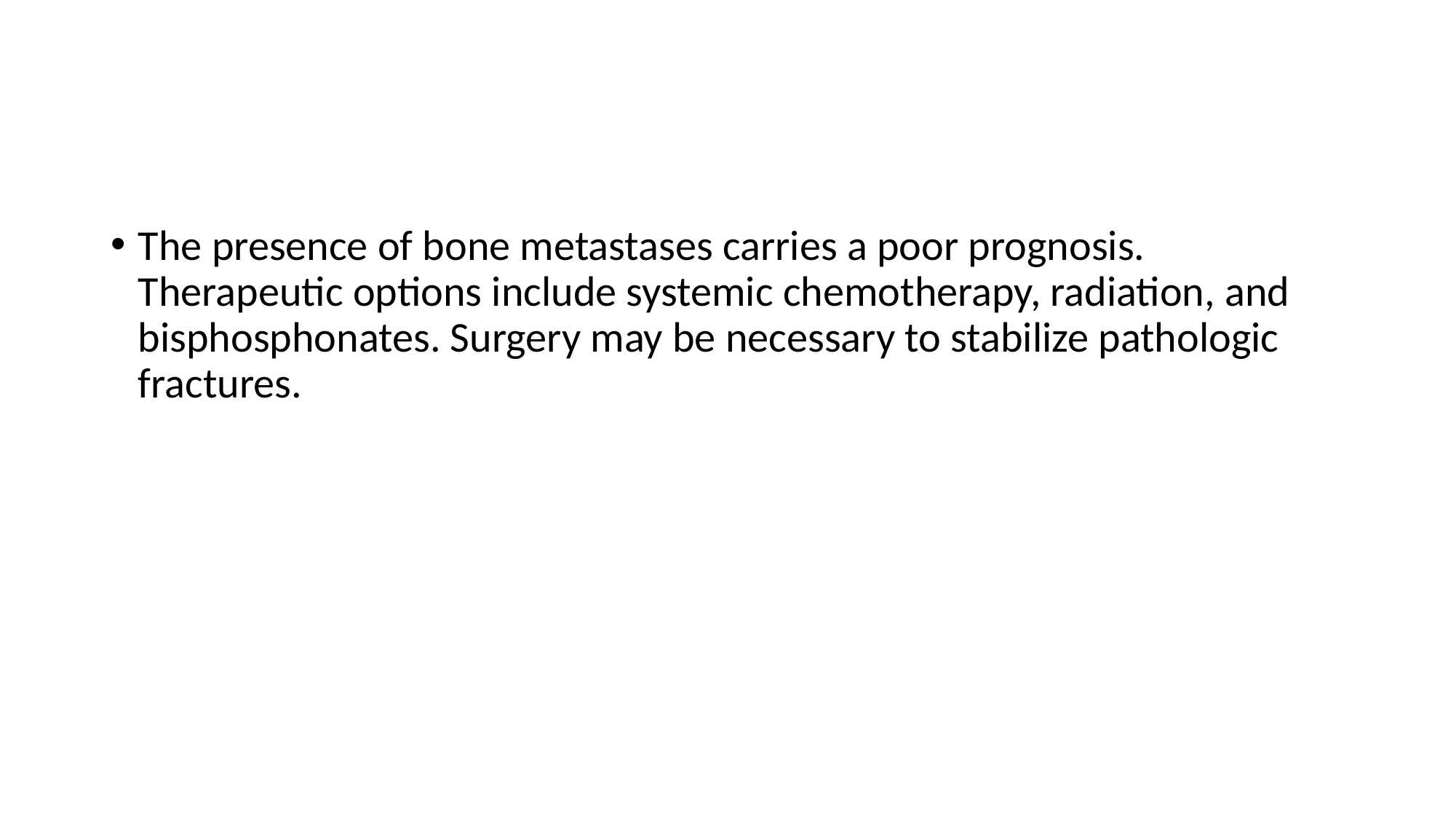

#
The presence of bone metastases carries a poor prognosis. Therapeutic options include systemic chemotherapy, radiation, and bisphosphonates. Surgery may be necessary to stabilize pathologic fractures.